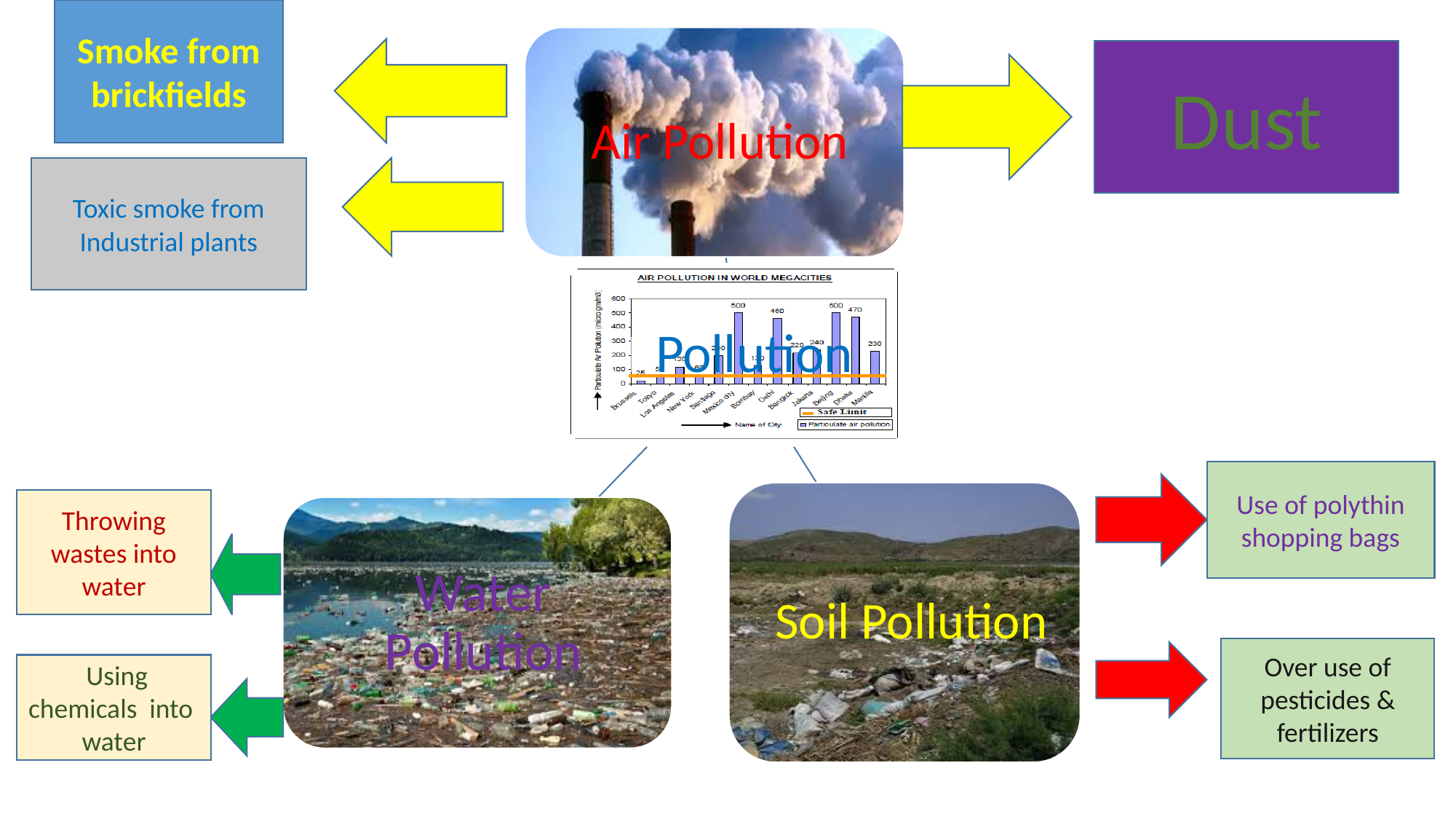

Smoke from brickfields
PPollution
Air Pollution
Soil Pollution
Water Pollution

Dust

Toxic smoke from Industrial plants
Use of polythin shopping bags

Throwing wastes into water

Over use of pesticides & fertilizers

 Using chemicals  into  water